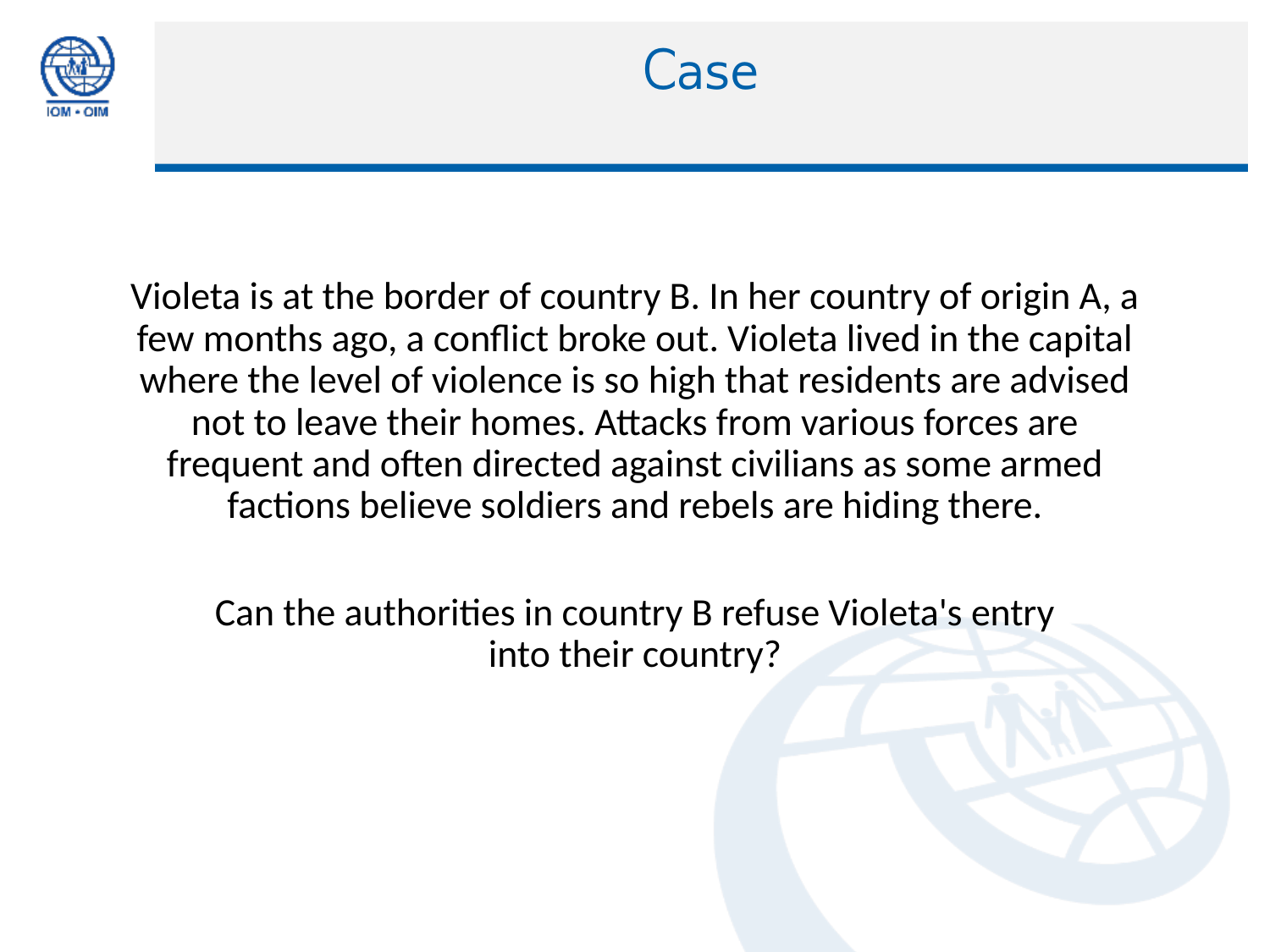

# Case
Violeta is at the border of country B. In her country of origin A, a few months ago, a conflict broke out. Violeta lived in the capital where the level of violence is so high that residents are advised not to leave their homes. Attacks from various forces are frequent and often directed against civilians as some armed factions believe soldiers and rebels are hiding there.

Can the authorities in country B refuse Violeta's entry
into their country?